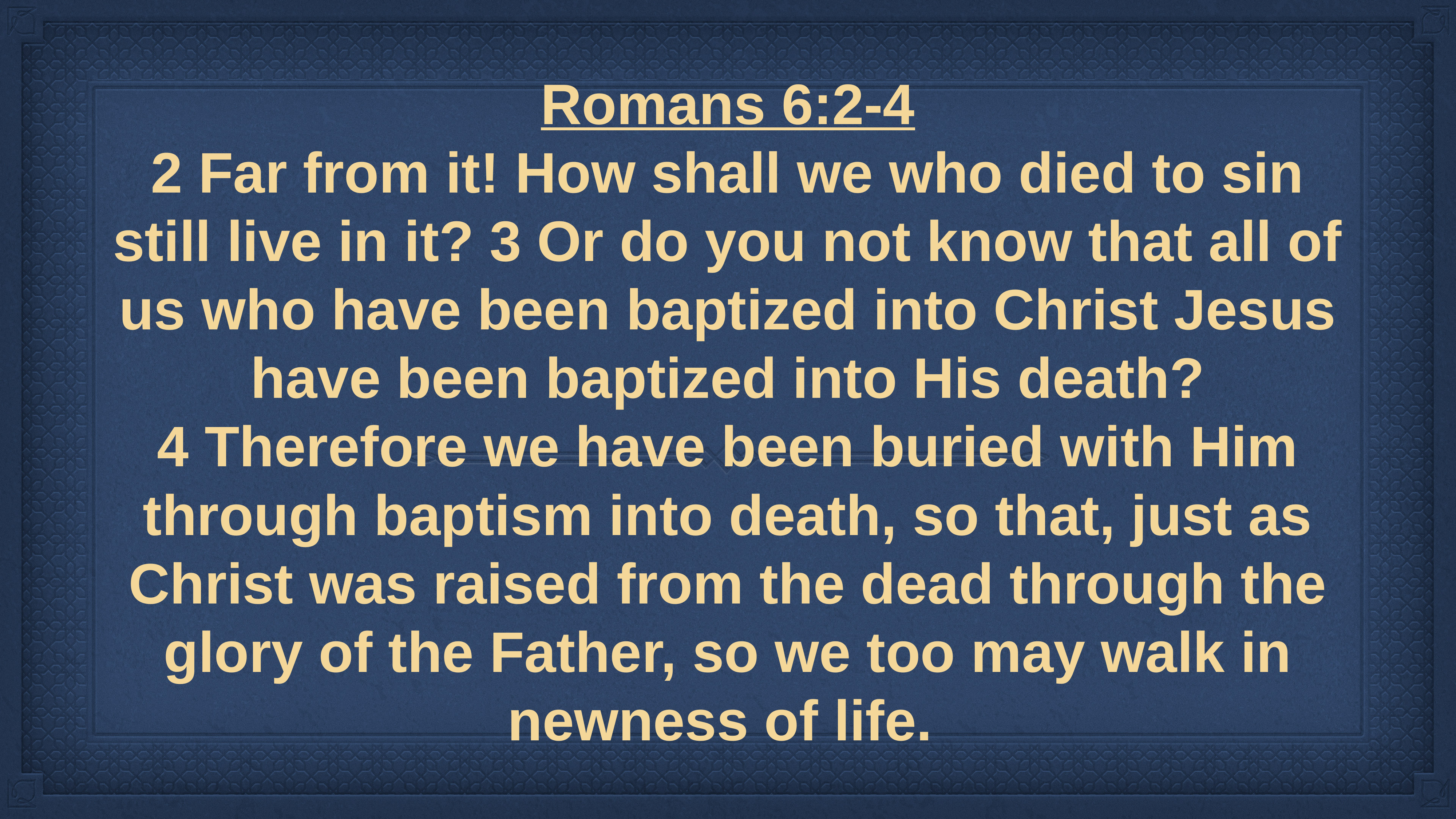

Romans 6:2-4
2 Far from it! How shall we who died to sin still live in it? 3 Or do you not know that all of us who have been baptized into Christ Jesus have been baptized into His death? 4 Therefore we have been buried with Him through baptism into death, so that, just as Christ was raised from the dead through the glory of the Father, so we too may walk in newness of life.